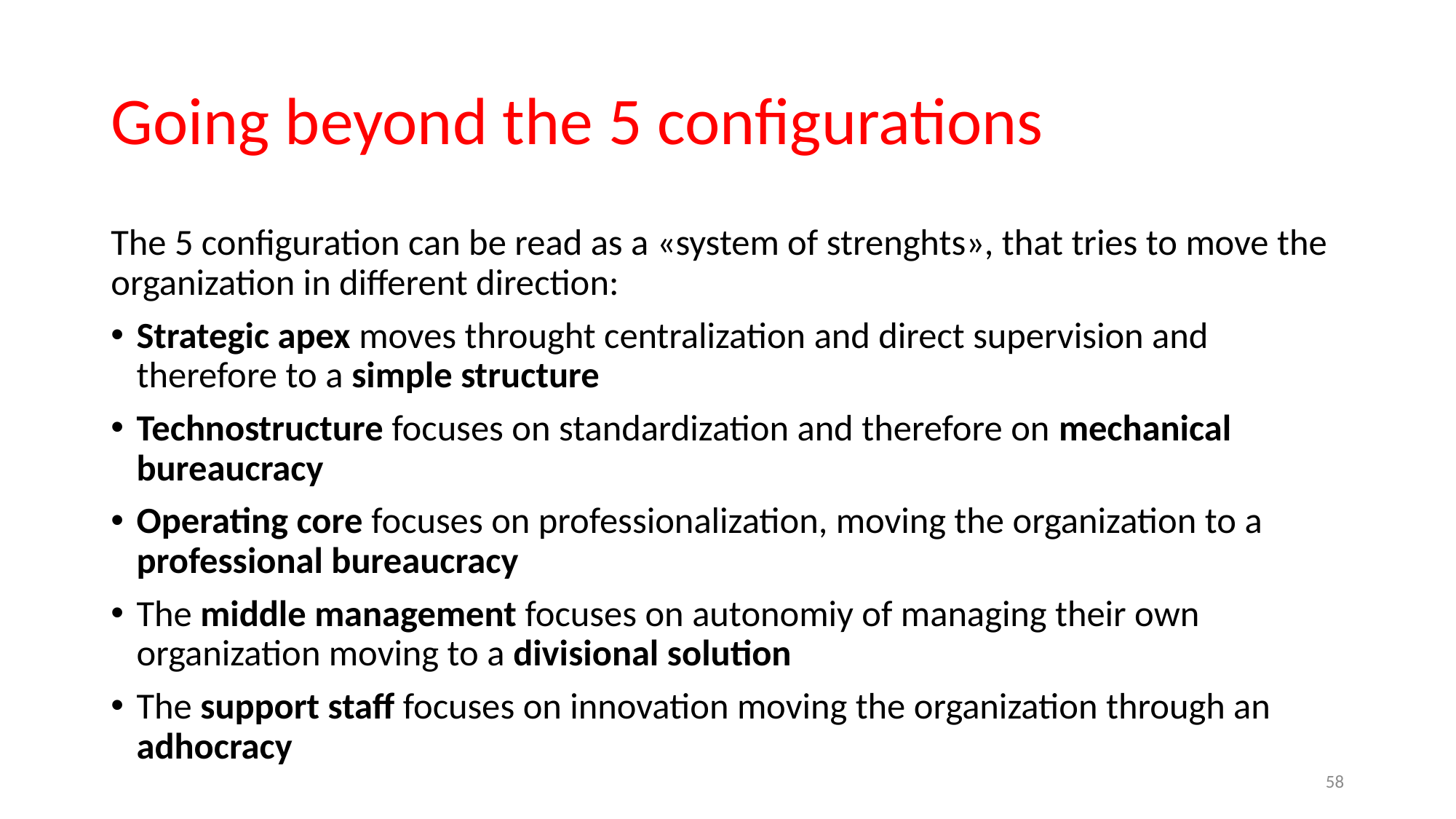

# Going beyond the 5 configurations
The 5 configuration can be read as a «system of strenghts», that tries to move the organization in different direction:
Strategic apex moves throught centralization and direct supervision and therefore to a simple structure
Technostructure focuses on standardization and therefore on mechanical bureaucracy
Operating core focuses on professionalization, moving the organization to a professional bureaucracy
The middle management focuses on autonomiy of managing their own organization moving to a divisional solution
The support staff focuses on innovation moving the organization through an adhocracy
58